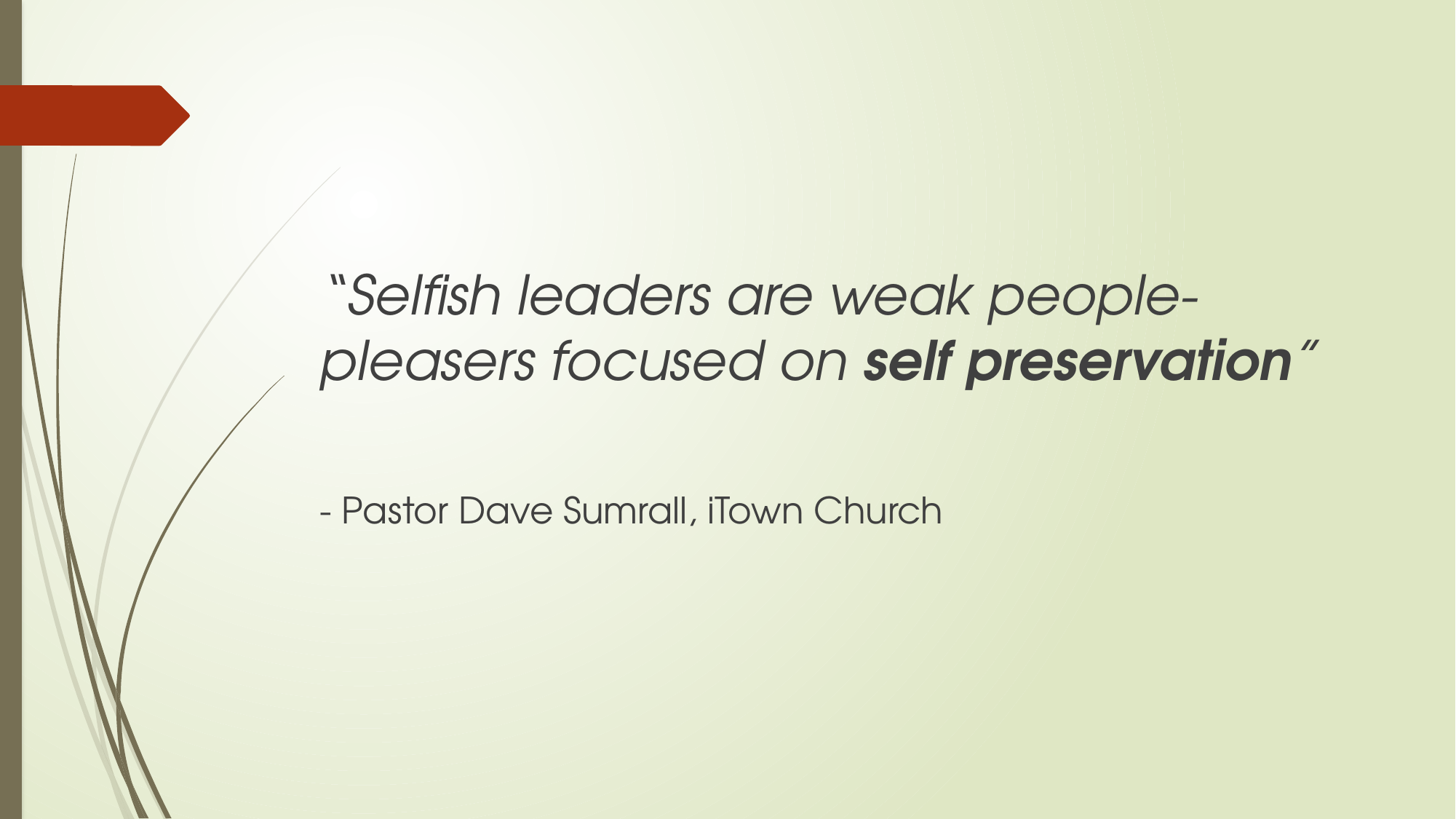

“Selfish leaders are weak people-pleasers focused on self preservation”

- Pastor Dave Sumrall, iTown Church